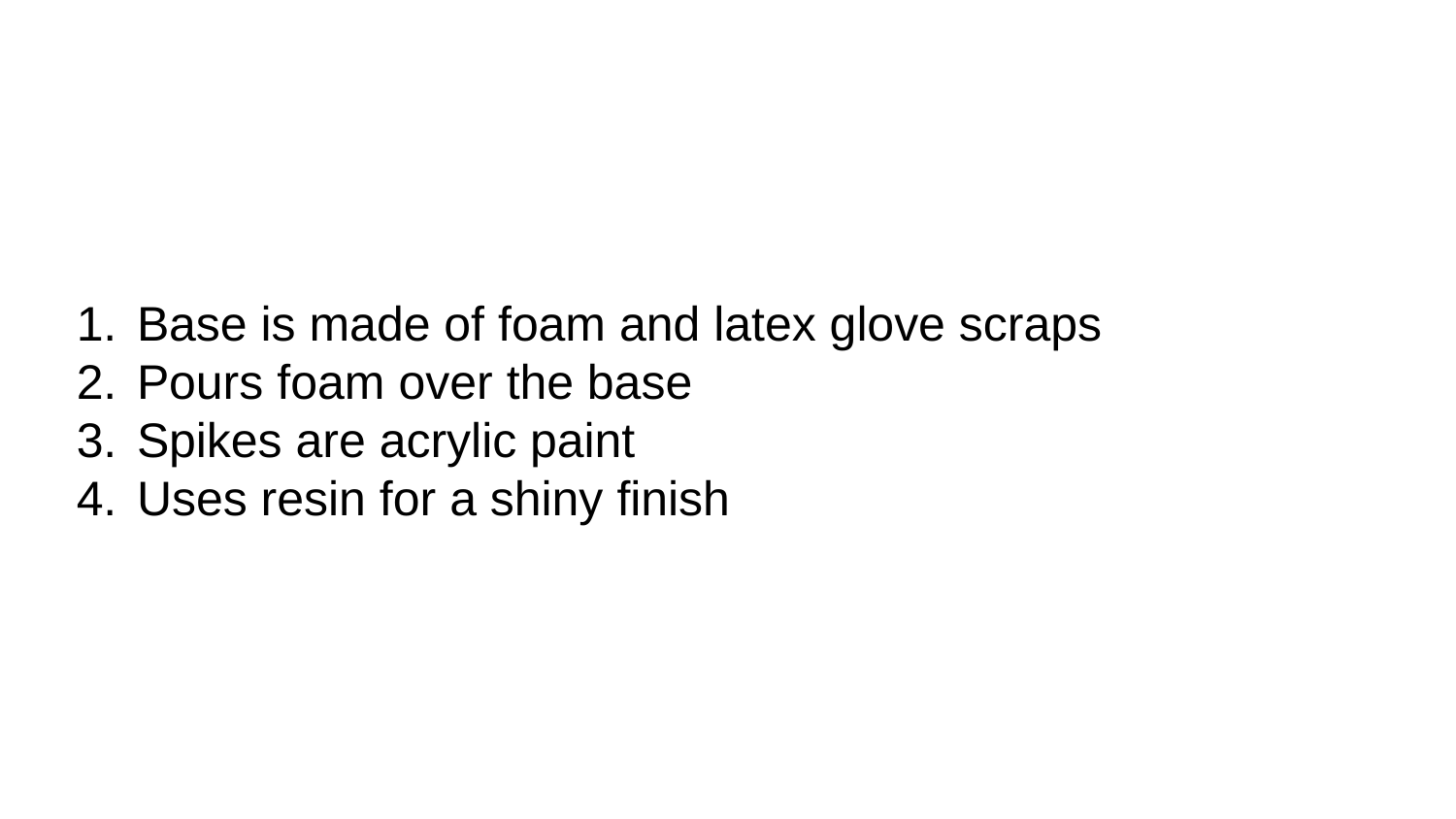

# Base is made of foam and latex glove scraps
Pours foam over the base
Spikes are acrylic paint
Uses resin for a shiny finish